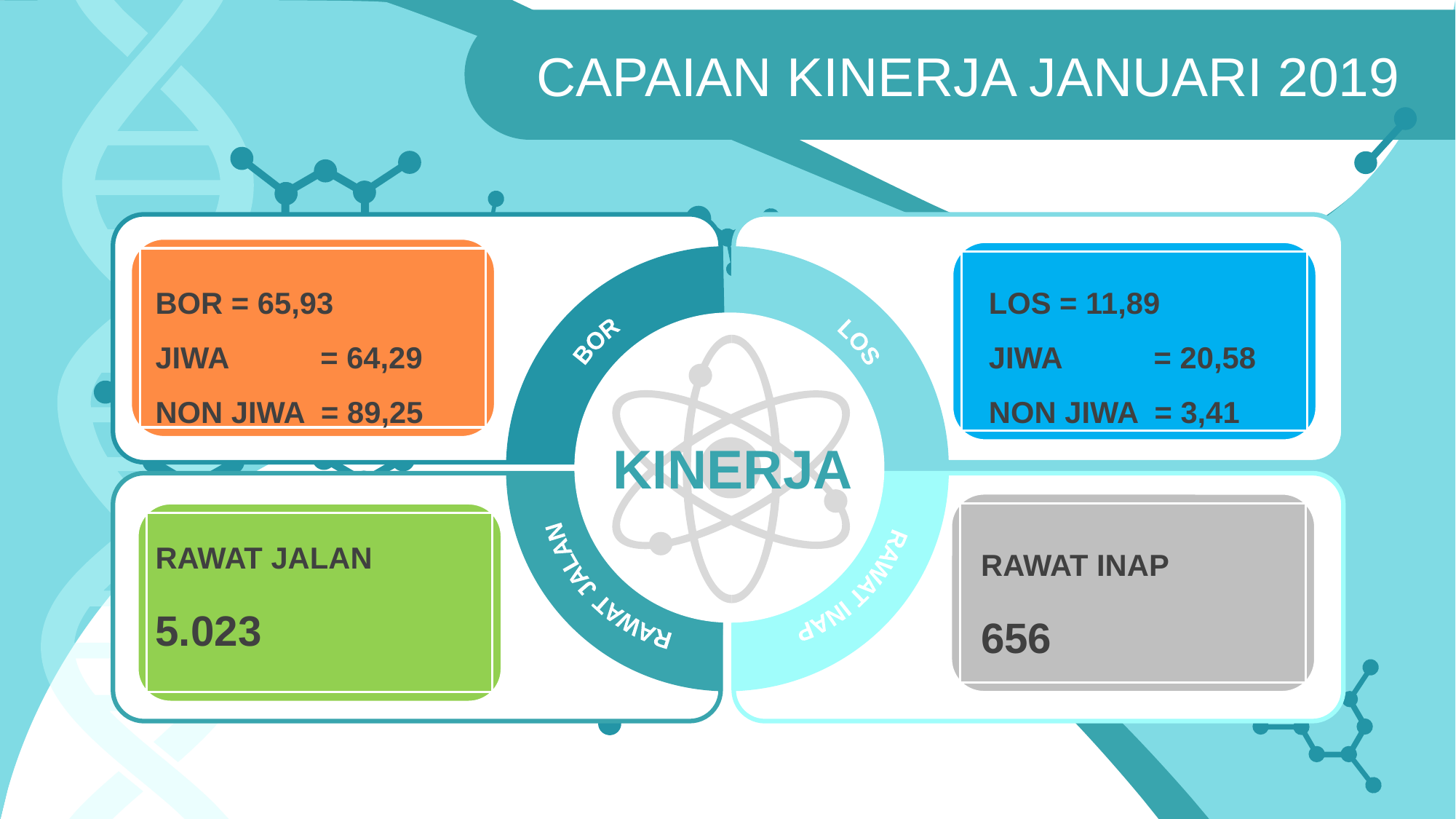

CAPAIAN KINERJA JANUARI 2019

BOR = 65,93
JIWA           = 64,29
NON JIWA  = 89,25

LOS = 11,89
JIWA           = 20,58
NON JIWA  = 3,41

LOS
BOR
RAWAT INAP
RAWAT JALAN

KINERJA

RAWAT JALAN

5.023

RAWAT INAP

656